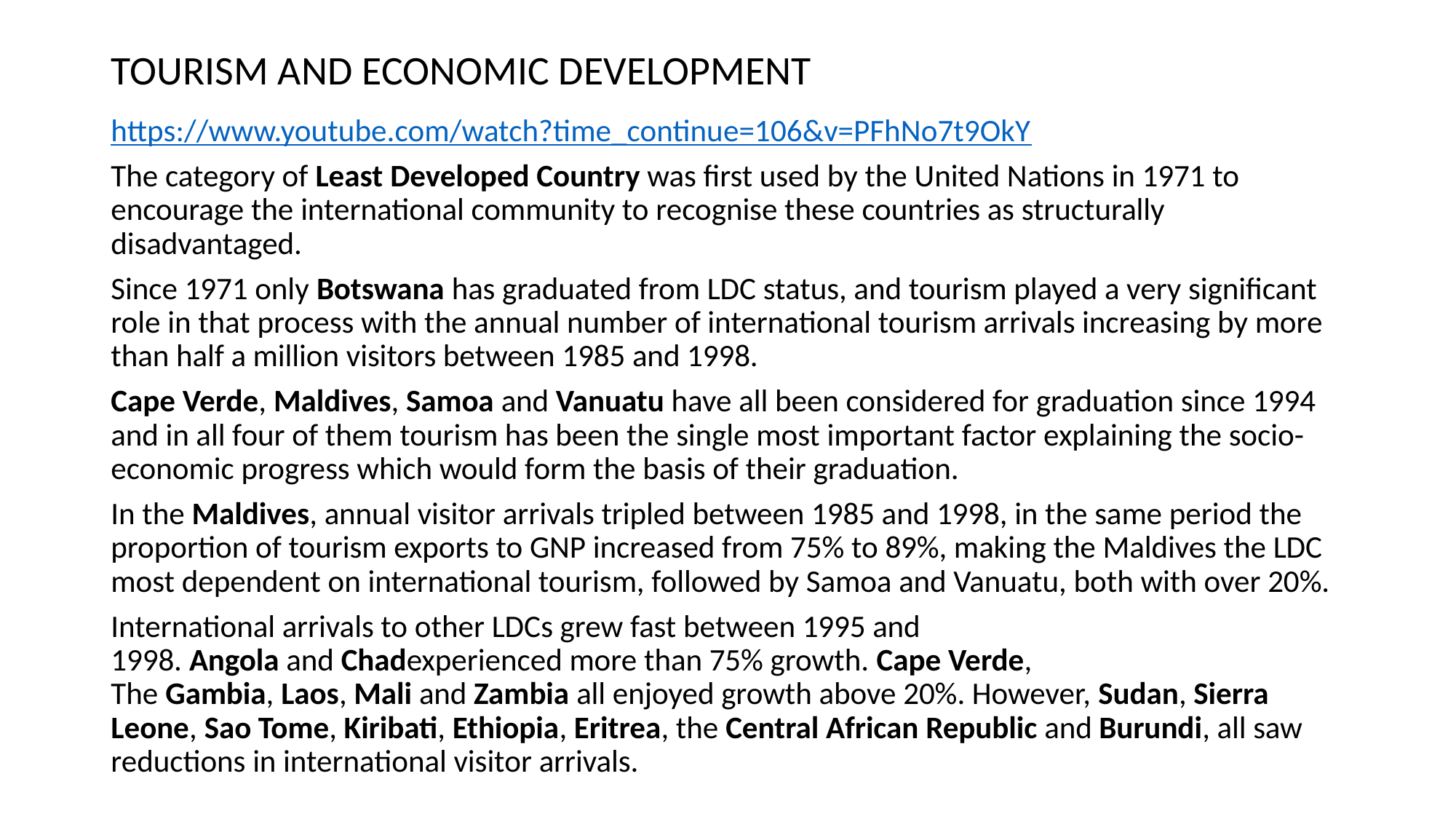

# TOURISM AND ECONOMIC DEVELOPMENT
https://www.youtube.com/watch?time_continue=106&v=PFhNo7t9OkY
The category of Least Developed Country was first used by the United Nations in 1971 to encourage the international community to recognise these countries as structurally disadvantaged.
Since 1971 only Botswana has graduated from LDC status, and tourism played a very significant role in that process with the annual number of international tourism arrivals increasing by more than half a million visitors between 1985 and 1998.
Cape Verde, Maldives, Samoa and Vanuatu have all been considered for graduation since 1994 and in all four of them tourism has been the single most important factor explaining the socio-economic progress which would form the basis of their graduation.
In the Maldives, annual visitor arrivals tripled between 1985 and 1998, in the same period the proportion of tourism exports to GNP increased from 75% to 89%, making the Maldives the LDC most dependent on international tourism, followed by Samoa and Vanuatu, both with over 20%.
International arrivals to other LDCs grew fast between 1995 and 1998. Angola and Chadexperienced more than 75% growth. Cape Verde, The Gambia, Laos, Mali and Zambia all enjoyed growth above 20%. However, Sudan, Sierra Leone, Sao Tome, Kiribati, Ethiopia, Eritrea, the Central African Republic and Burundi, all saw reductions in international visitor arrivals.